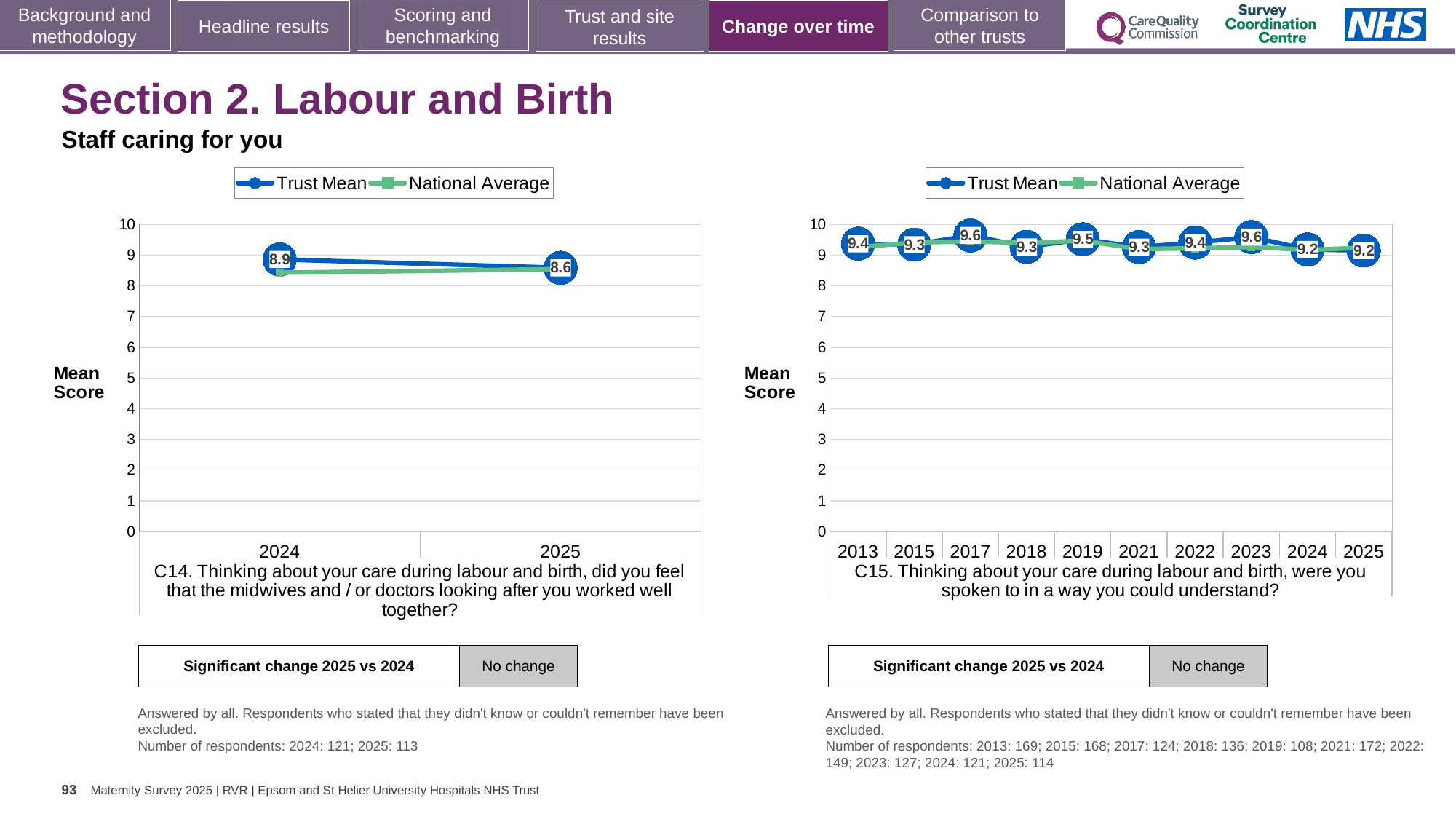

# Section 2. Labour and Birth
Staff caring for you

### Chart

| Category | Trust Mean | National Average |
|---|---|---|
| 2024 | 8.861638433221653 | 8.431016697527578 |
| 2025 | 8.588159414359783 | 8.544951171653345 |

### Chart

| Category | Trust Mean | National Average |
|---|---|---|
| 2013 | 9.372994925204194 | 9.258535596590805 |
| 2015 | 9.342550352613541 | 9.409742229346715 |
| 2017 | 9.640854520423972 | 9.449289429701974 |
| 2018 | 9.270301630847229 | 9.397500775451183 |
| 2019 | 9.514130300075175 | 9.469901084693326 |
| 2021 | 9.264181563783499 | 9.200061914772377 |
| 2022 | 9.40882669324578 | 9.22100492652572 |
| 2023 | 9.589638222644455 | 9.267720350519905 |
| 2024 | 9.184922545338301 | 9.170022553619239 |
| 2025 | 9.15160432888012 | 9.243114132285775 |
| Significant change 2025 vs 2024 | No change |
| --- | --- |
| Significant change 2025 vs 2024 | No change |
| --- | --- |
Answered by all. Respondents who stated that they didn't know or couldn't remember have been excluded.
Number of respondents: 2024: 121; 2025: 113
Answered by all. Respondents who stated that they didn't know or couldn't remember have been excluded.
Number of respondents: 2013: 169; 2015: 168; 2017: 124; 2018: 136; 2019: 108; 2021: 172; 2022: 149; 2023: 127; 2024: 121; 2025: 114
93